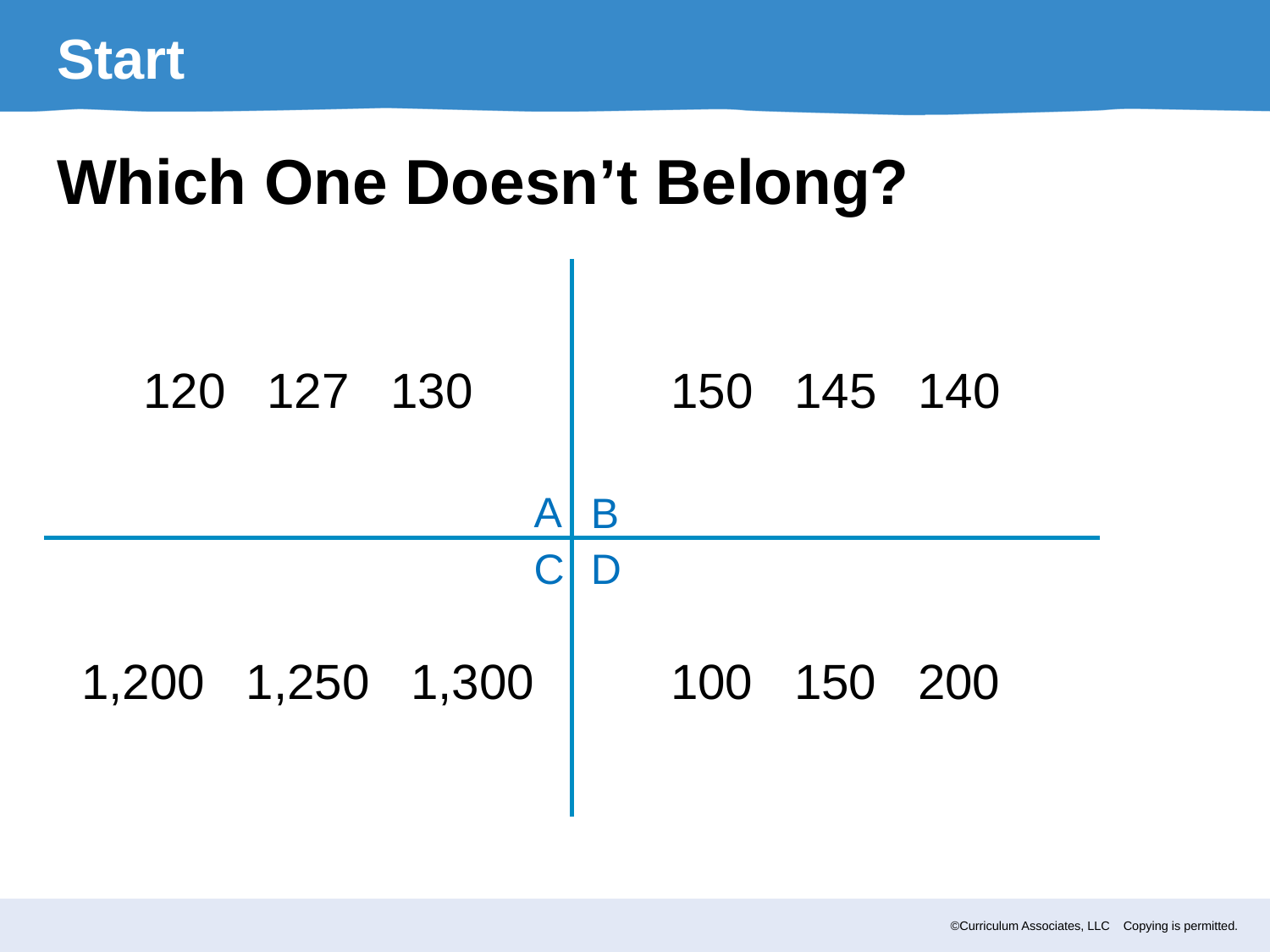

Start
Which One Doesn’t Belong?
120   127   130
150   145   140
A
B
D
C
1,200   1,250   1,300
100   150   200